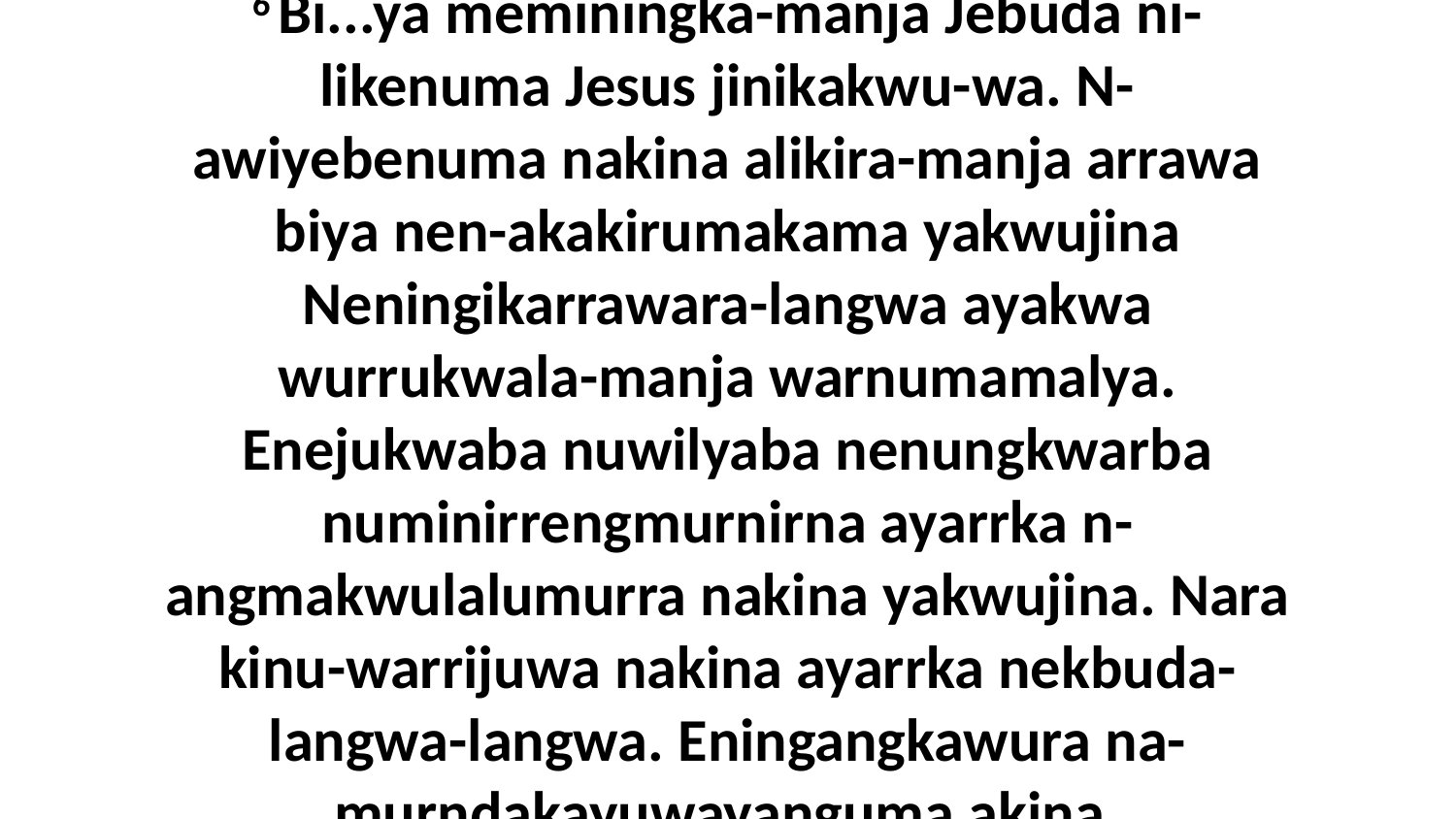

6 Bi...ya meminingka-manja Jebuda ni-likenuma Jesus jinikakwu-wa. N-awiyebenuma nakina alikira-manja arrawa biya nen-akakirumakama yakwujina Neningikarrawara-langwa ayakwa wurrukwala-manja warnumamalya. Enejukwaba nuwilyaba nenungkwarba numinirrengmurnirna ayarrka n-angmakwulalumurra nakina yakwujina. Nara kinu-warrijuwa nakina ayarrka nekbuda-langwa-langwa. Eningangkawura na-murndakayuwayanguma akina.